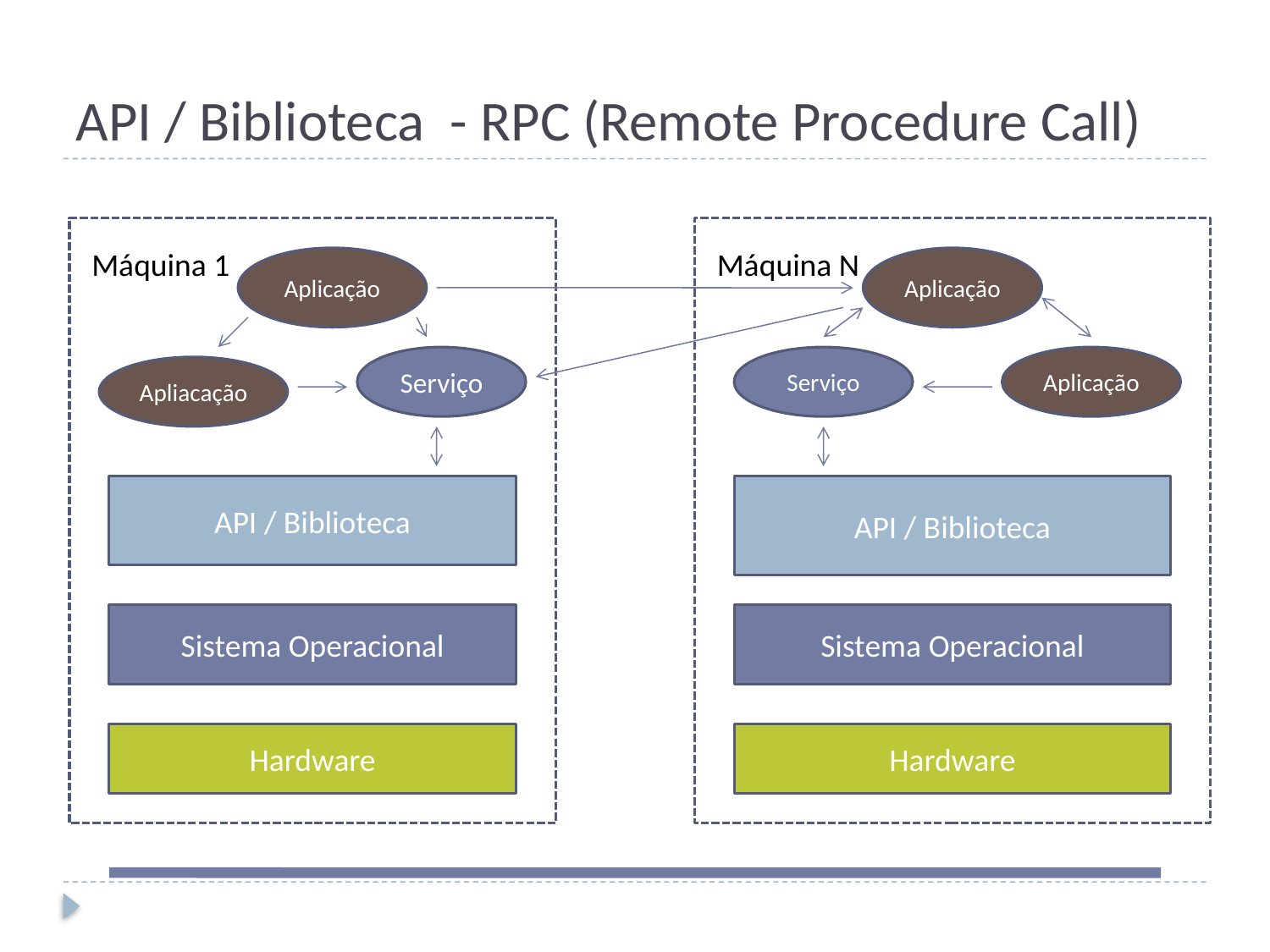

# API / Biblioteca  - RPC (Remote Procedure Call)

Máquina 1
Máquina N
Aplicação
Aplicação
Serviço
Serviço
Aplicação
Apliacação
API / Biblioteca
API / Biblioteca
Sistema Operacional
Sistema Operacional
Hardware
Hardware